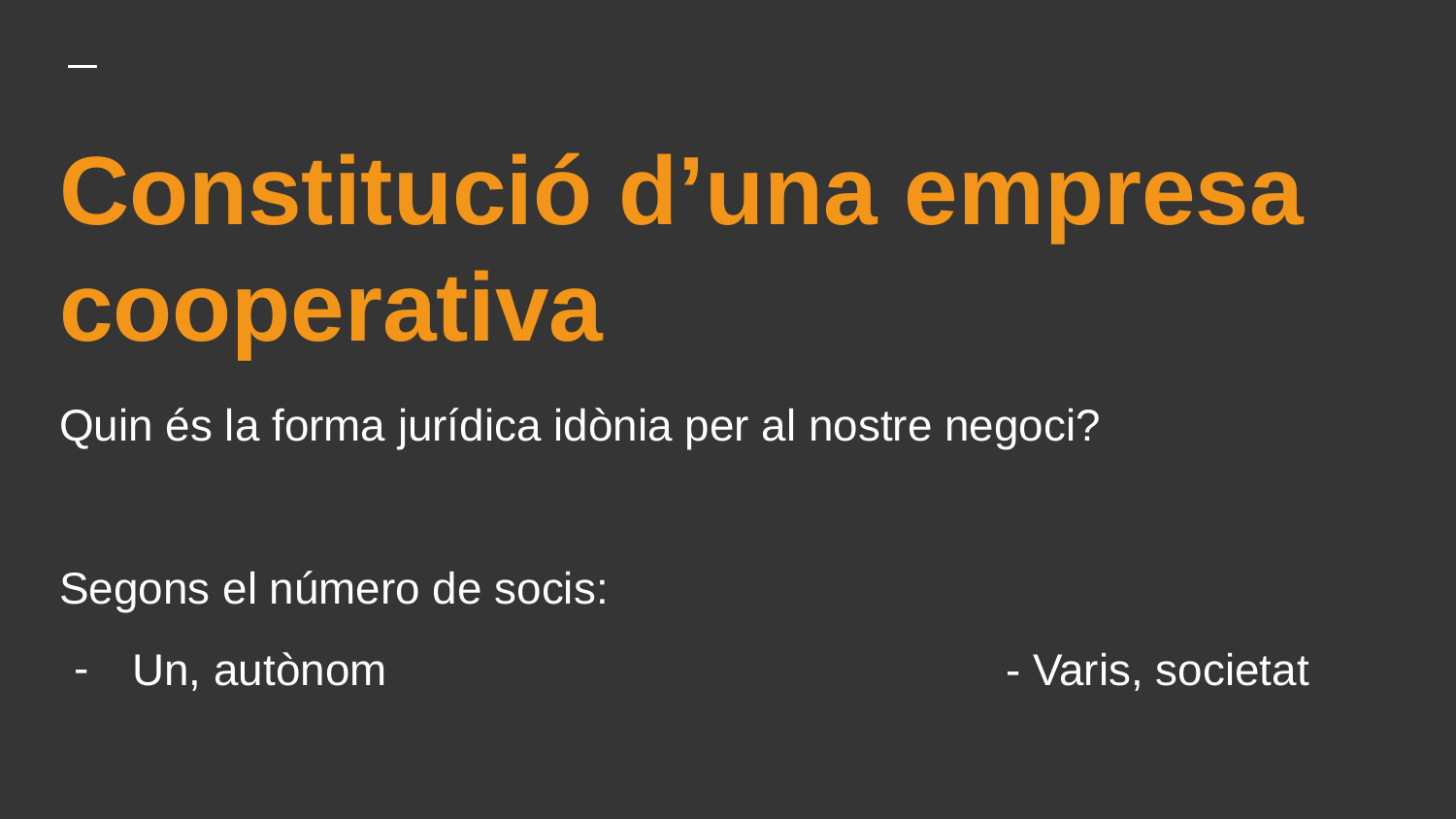

# Constitució d’una empresa cooperativa
Quin és la forma jurídica idònia per al nostre negoci?

Segons el número de socis:
Un, autònom					- Varis, societat